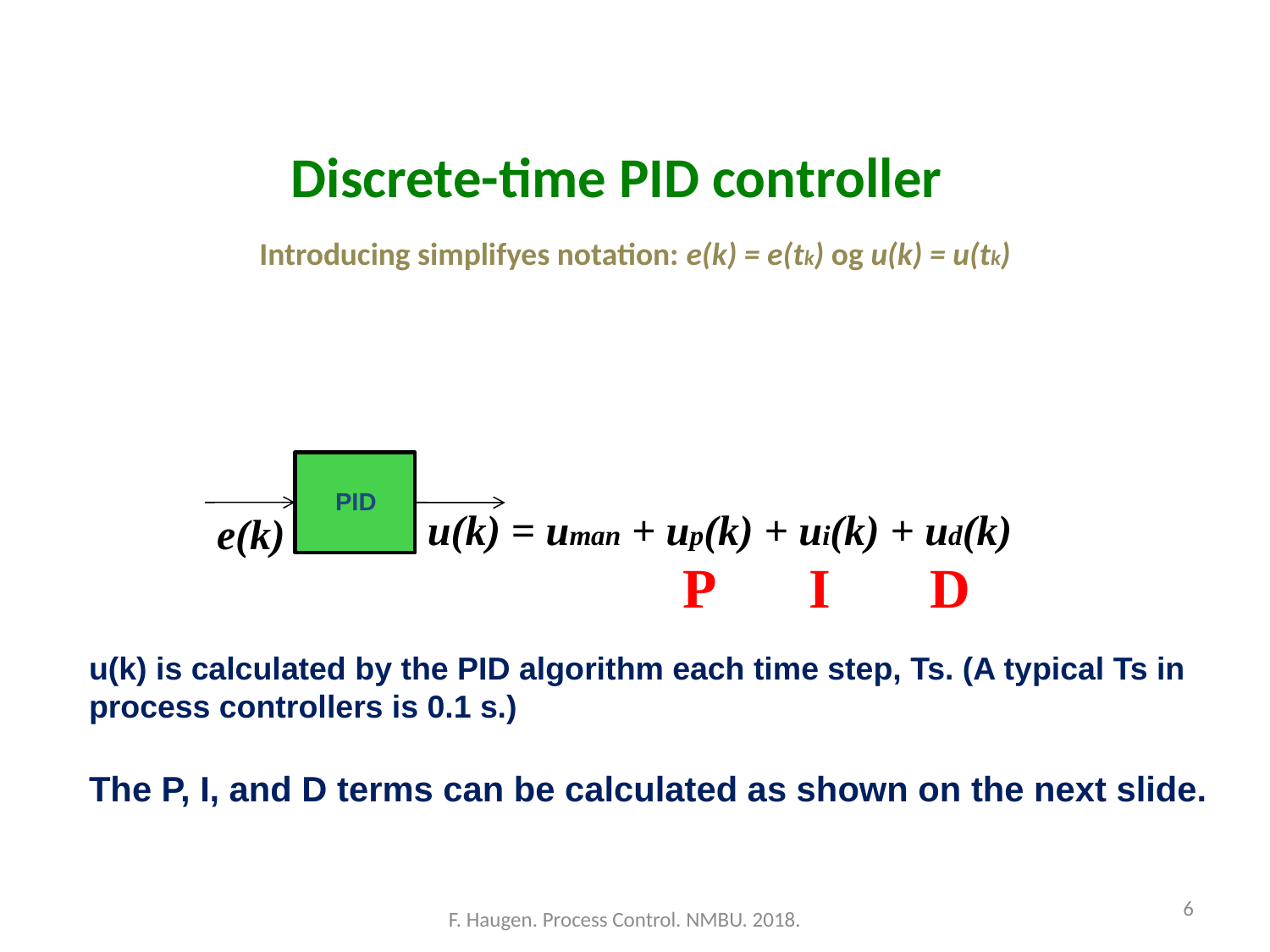

Discrete-time PID controller
Introducing simplifyes notation: e(k) = e(tk) og u(k) = u(tk)

PID
u(k) = uman + up(k) + ui(k) + ud(k)
e(k)
P
I
D
u(k) is calculated by the PID algorithm each time step, Ts. (A typical Ts in process controllers is 0.1 s.)

The P, I, and D terms can be calculated as shown on the next slide.
6
F. Haugen. Process Control. NMBU. 2018.